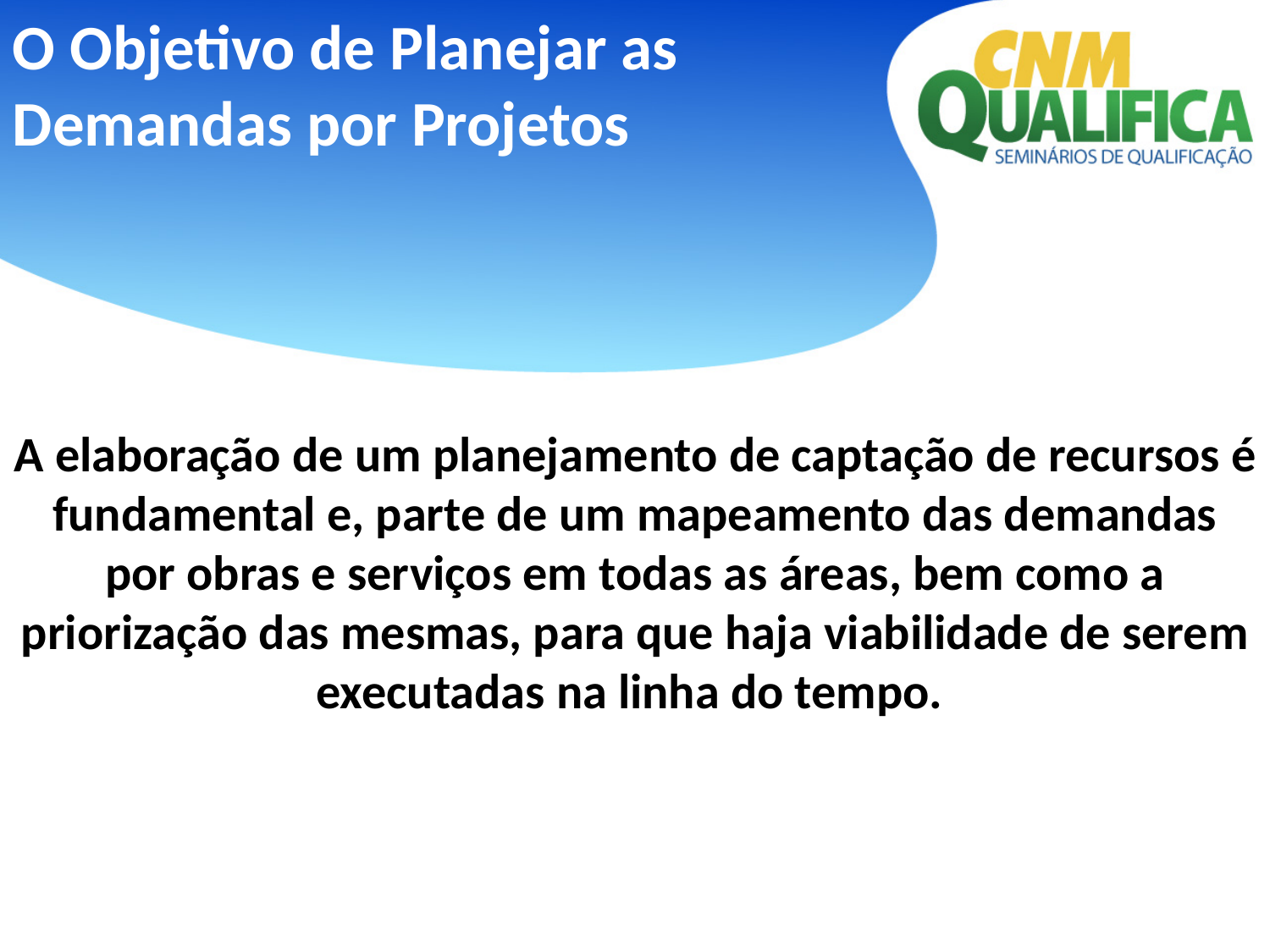

O Objetivo de Planejar as Demandas por Projetos

A elaboração de um planejamento de captação de recursos é fundamental e, parte de um mapeamento das demandas por obras e serviços em todas as áreas, bem como a priorização das mesmas, para que haja viabilidade de serem executadas na linha do tempo.